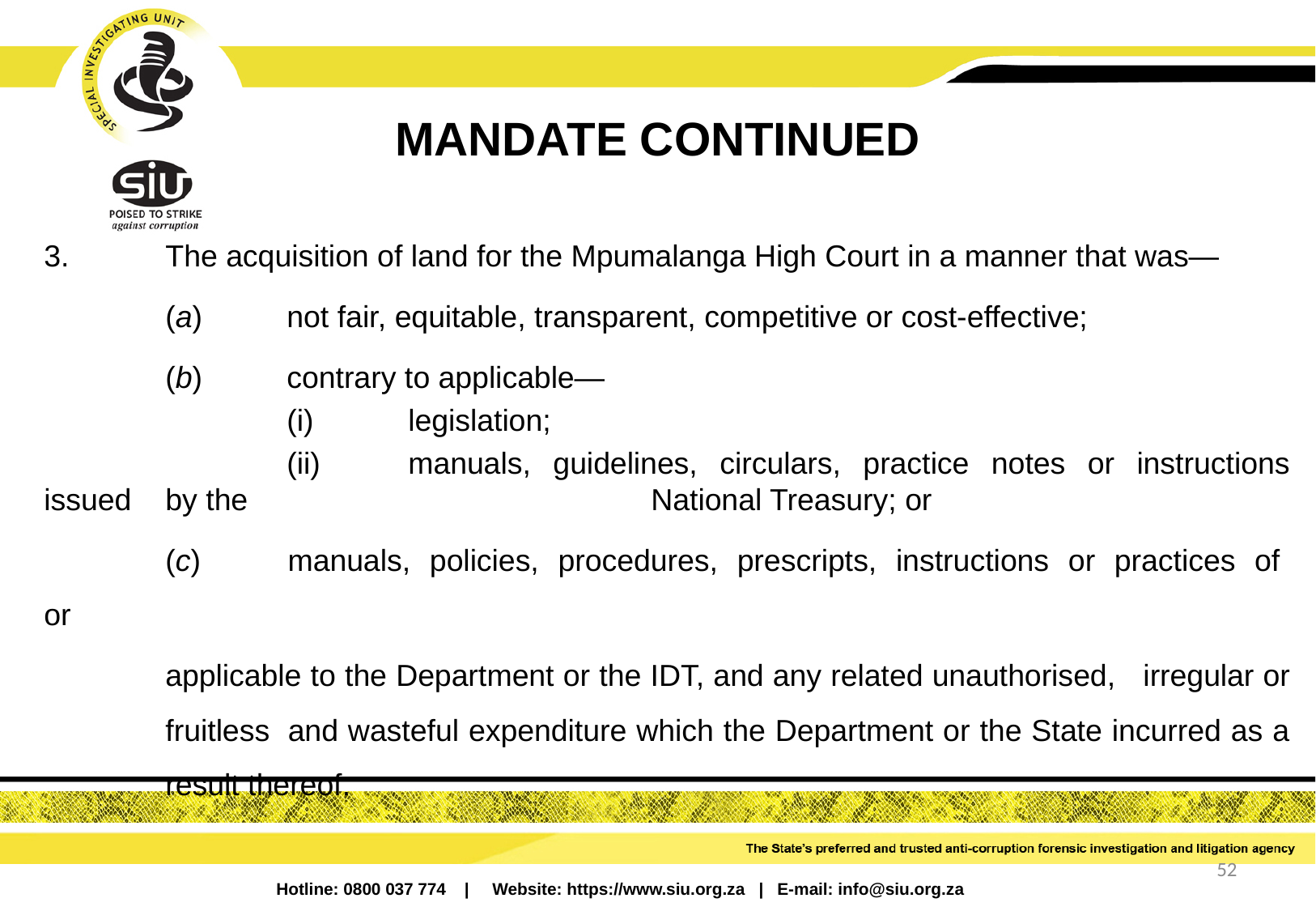

# MANDATE CONTINUED
3.	The acquisition of land for the Mpumalanga High Court in a manner that was―
	(a) 	not fair, equitable, transparent, competitive or cost-effective;
 	(b)	contrary to applicable―
		(i)	legislation;
		(ii)	manuals, guidelines, circulars, practice notes or instructions issued 	by the 				National Treasury; or
	(c) 	manuals,  policies,  procedures,  prescripts,  instructions  or  practices  of  or
	applicable to the Department or the IDT, and any related unauthorised, 	irregular or 	fruitless 	and wasteful expenditure which the Department or the State incurred as a 	result thereof.

52
Hotline: 0800 037 774    |     Website: https://www.siu.org.za   |   E-mail: info@siu.org.za